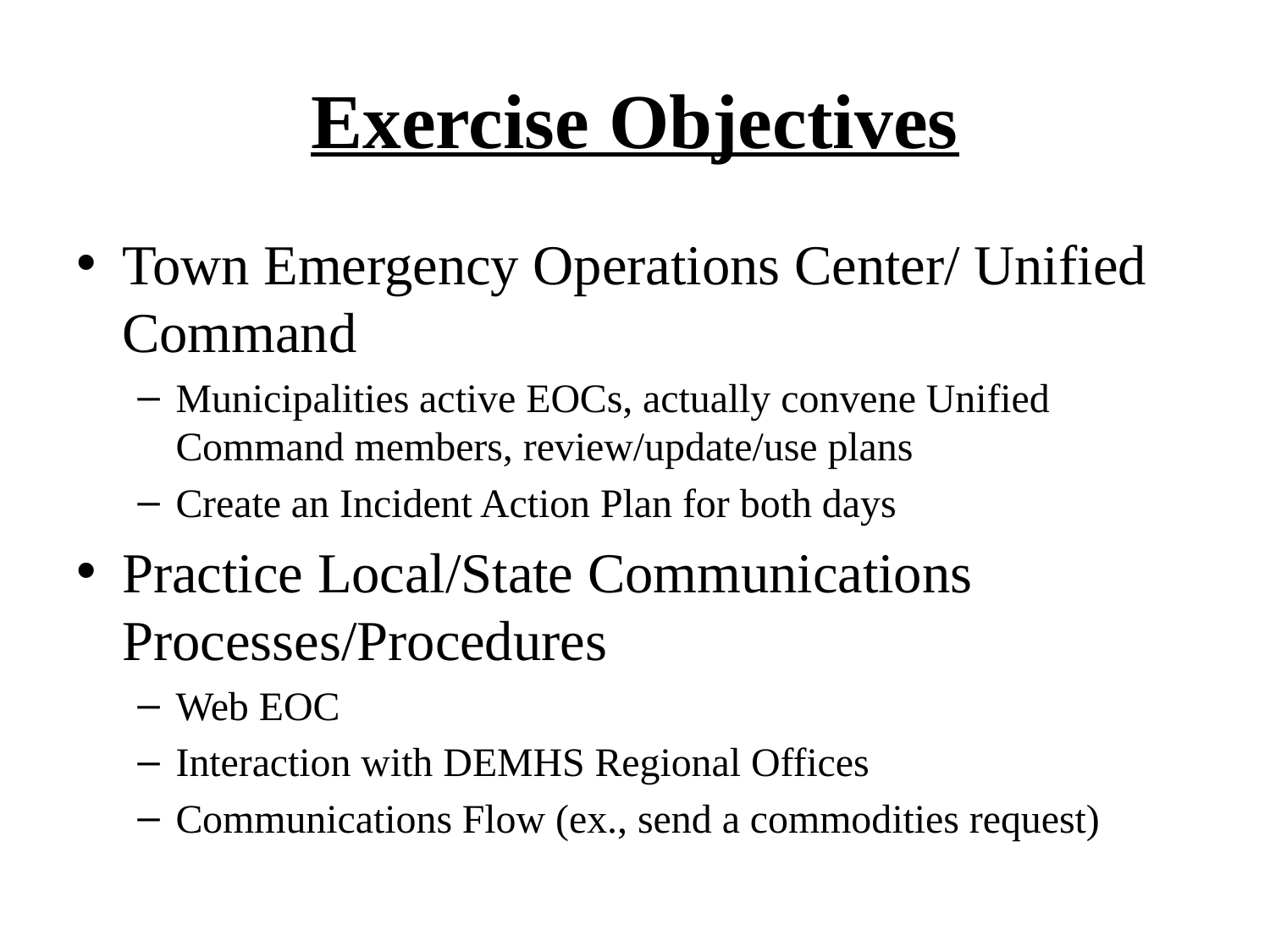

# Exercise Objectives
Town Emergency Operations Center/ Unified Command
Municipalities active EOCs, actually convene Unified Command members, review/update/use plans
Create an Incident Action Plan for both days
Practice Local/State Communications Processes/Procedures
Web EOC
Interaction with DEMHS Regional Offices
Communications Flow (ex., send a commodities request)